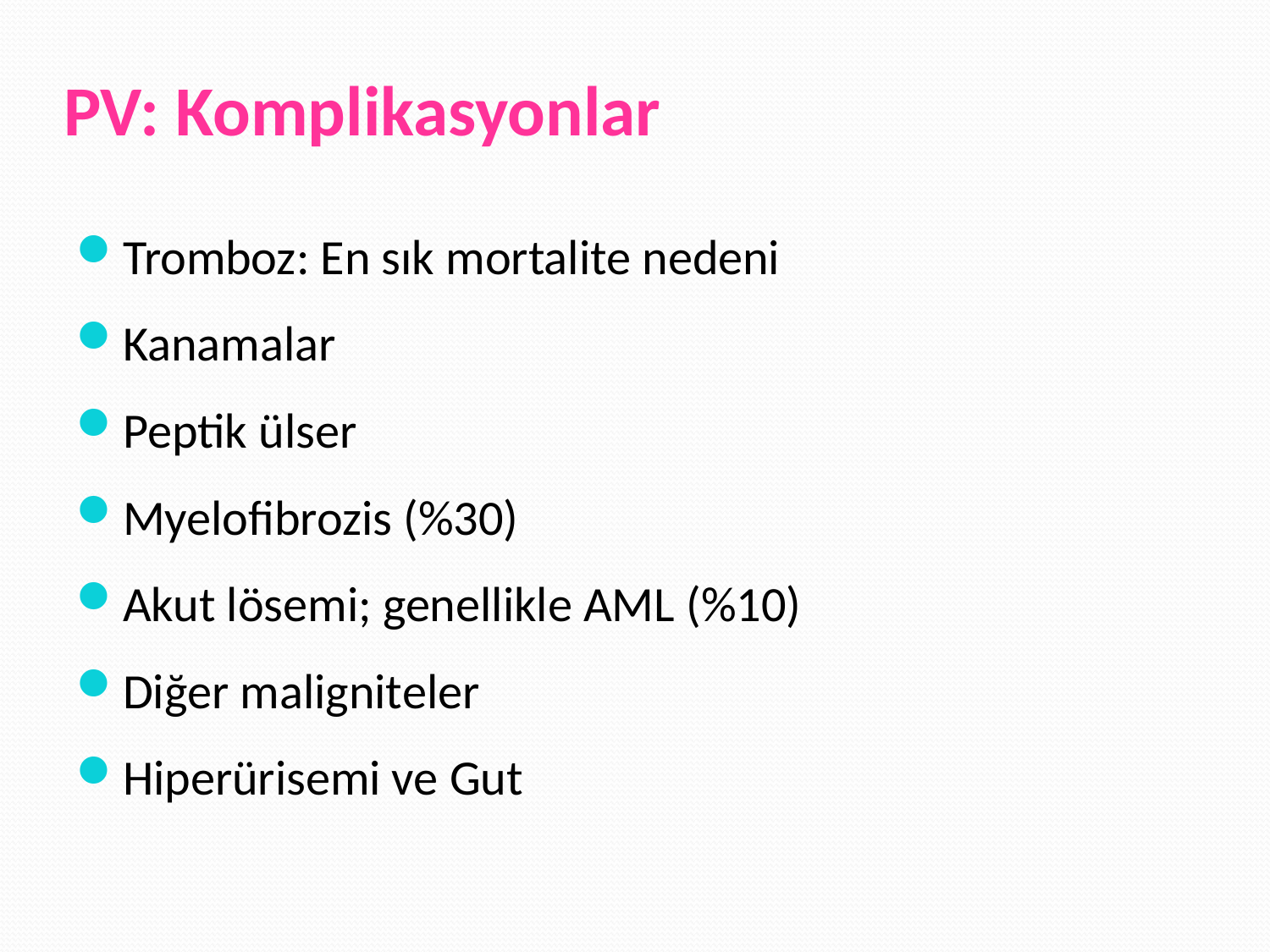

# PV: Komplikasyonlar
Tromboz: En sık mortalite nedeni
Kanamalar
Peptik ülser
Myelofibrozis (%30)
Akut lösemi; genellikle AML (%10)
Diğer maligniteler
Hiperürisemi ve Gut